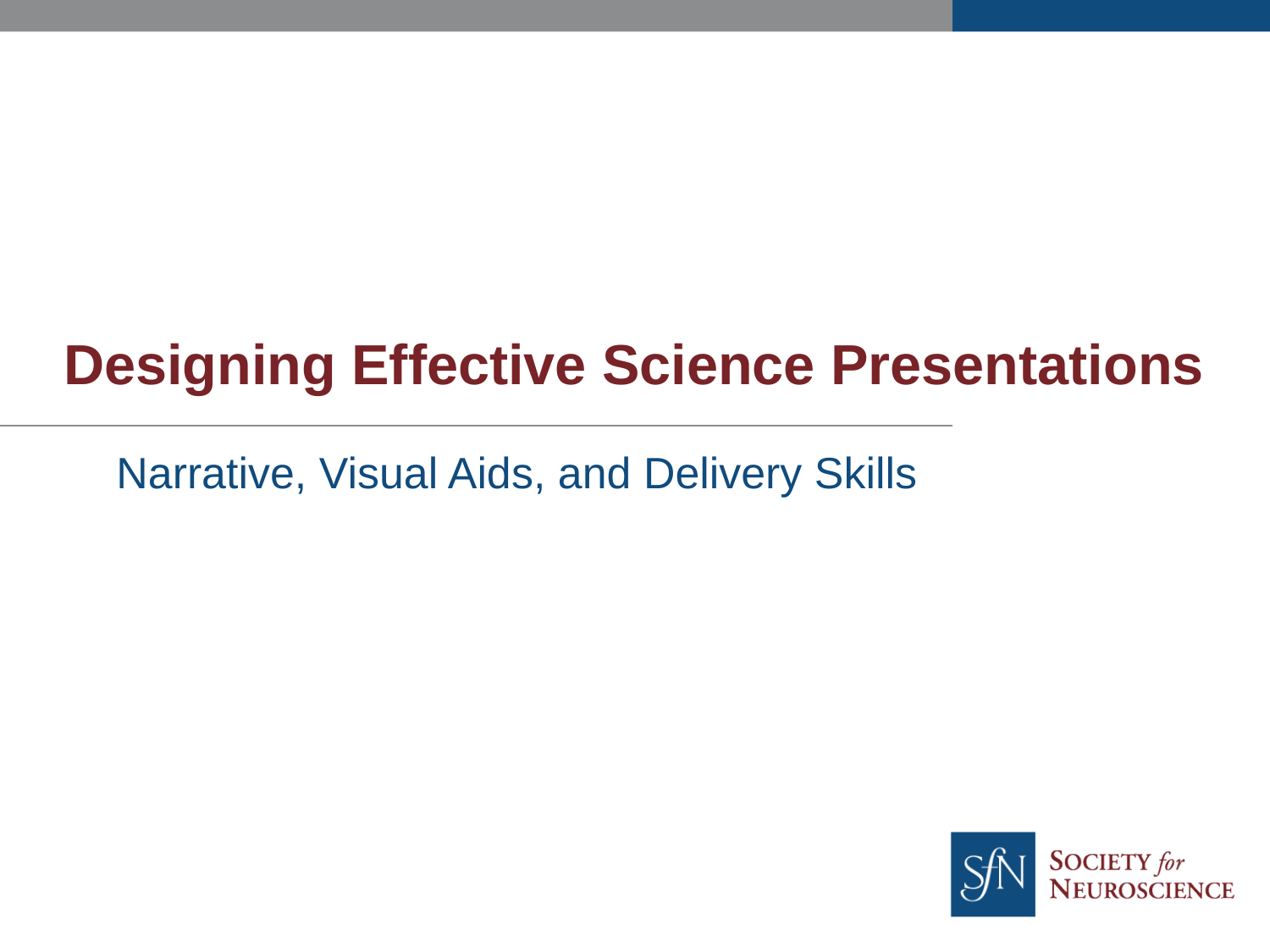

# Designing Effective Science Presentations
Narrative, Visual Aids, and Delivery Skills